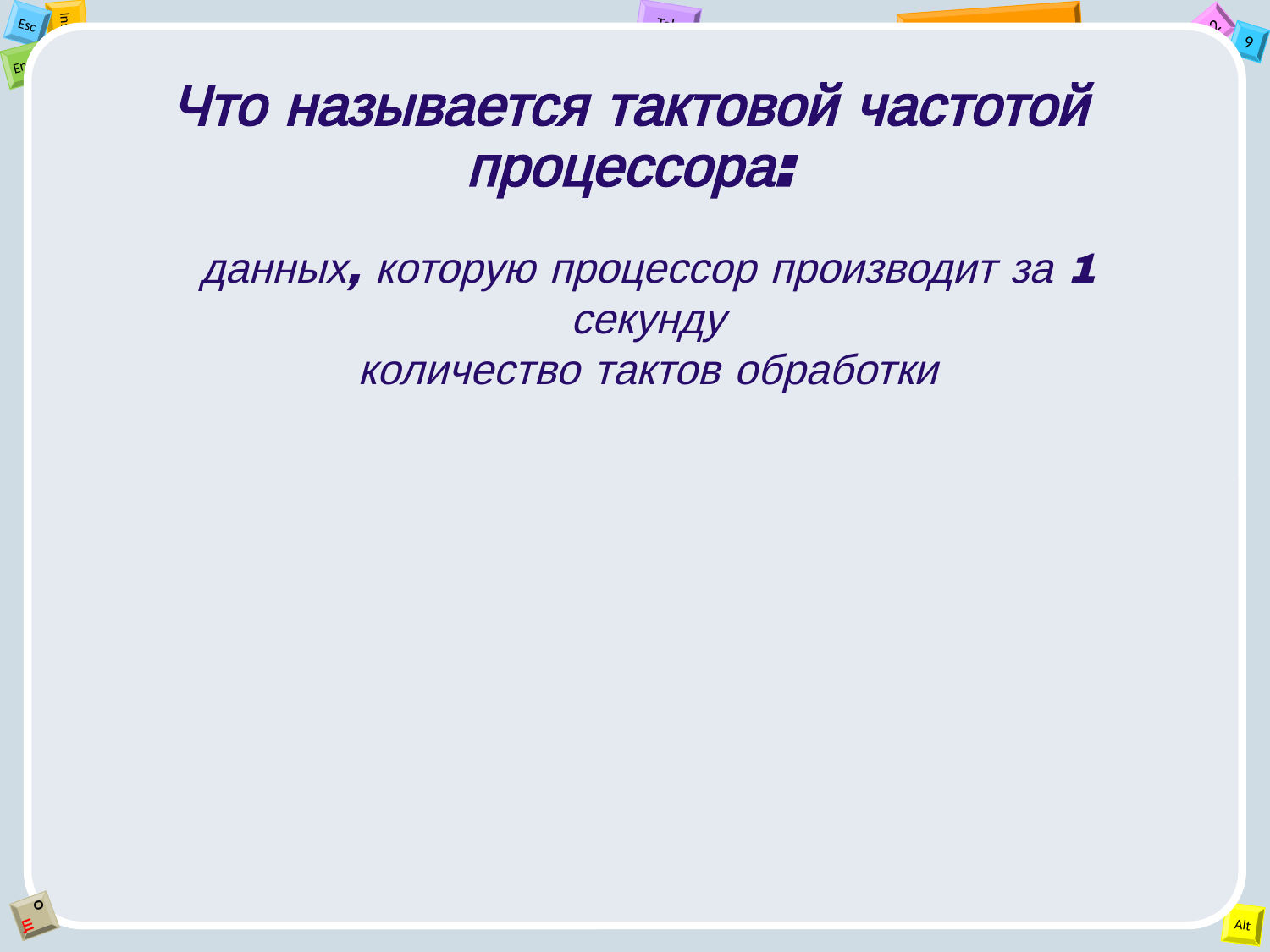

Что называется тактовой частотой процессора:
данных, которую процессор производит за 1 секунду
количество тактов обработки